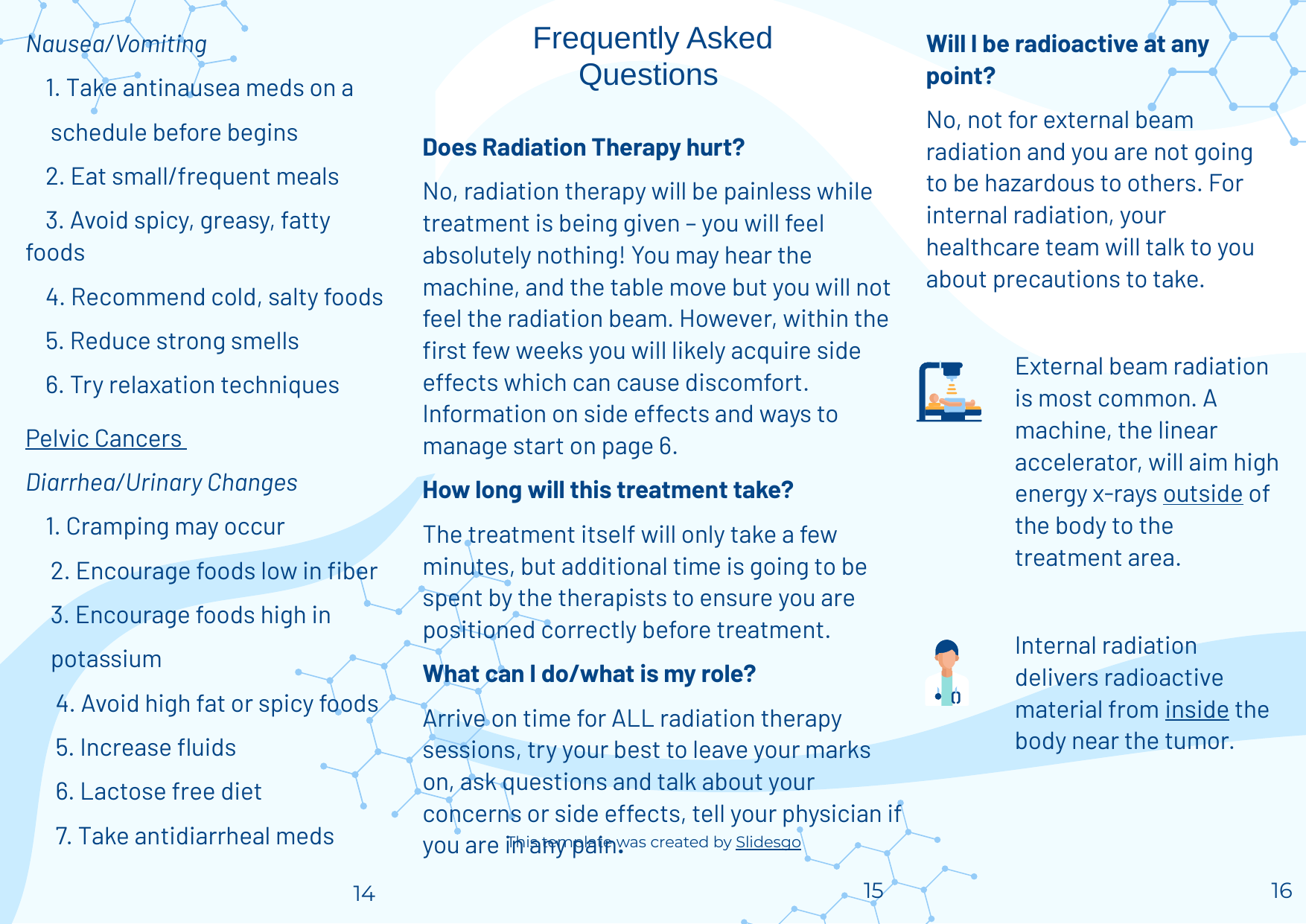

Frequently Asked Questions
Nausea/Vomiting
    1. Take antinausea meds on a
     schedule before begins
    2. Eat small/frequent meals
    3. Avoid spicy, greasy, fatty foods
    4. Recommend cold, salty foods
    5. Reduce strong smells
    6. Try relaxation techniques

Will I be radioactive at any point?
No, not for external beam radiation and you are not going to be hazardous to others. For internal radiation, your healthcare team will talk to you about precautions to take.
Does Radiation Therapy hurt?
No, radiation therapy will be painless while treatment is being given – you will feel absolutely nothing! You may hear the machine, and the table move but you will not feel the radiation beam. However, within the first few weeks you will likely acquire side effects which can cause discomfort. Information on side effects and ways to manage start on page 6.
How long will this treatment take?
The treatment itself will only take a few minutes, but additional time is going to be spent by the therapists to ensure you are positioned correctly before treatment.
What can I do/what is my role?
Arrive on time for ALL radiation therapy sessions, try your best to leave your marks on, ask questions and talk about your concerns or side effects, tell your physician if you are in any pain.
External beam radiation is most common. A machine, the linear accelerator, will aim high energy x-rays outside of the body to the treatment area.

Internal radiation delivers radioactive material from inside the body near the tumor.

Pelvic Cancers
Diarrhea/Urinary Changes
    1. Cramping may occur
     2. Encourage foods low in fiber
     3. Encourage foods high in
     potassium
      4. Avoid high fat or spicy foods
      5. Increase fluids
      6. Lactose free diet
      7. Take antidiarrheal meds

15
16
14